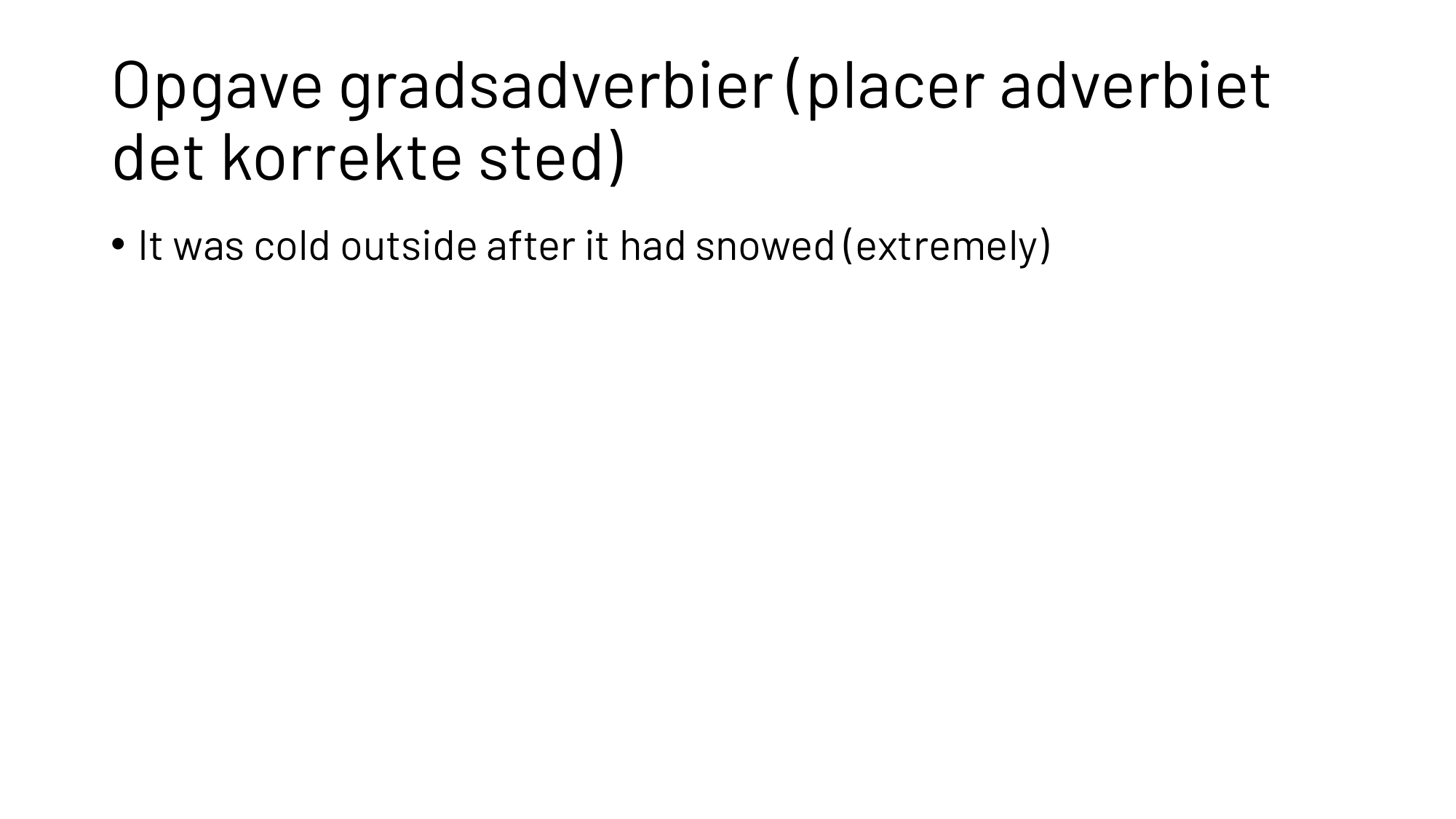

# Opgave gradsadverbier (placer adverbiet det korrekte sted)
It was cold outside after it had snowed (extremely)